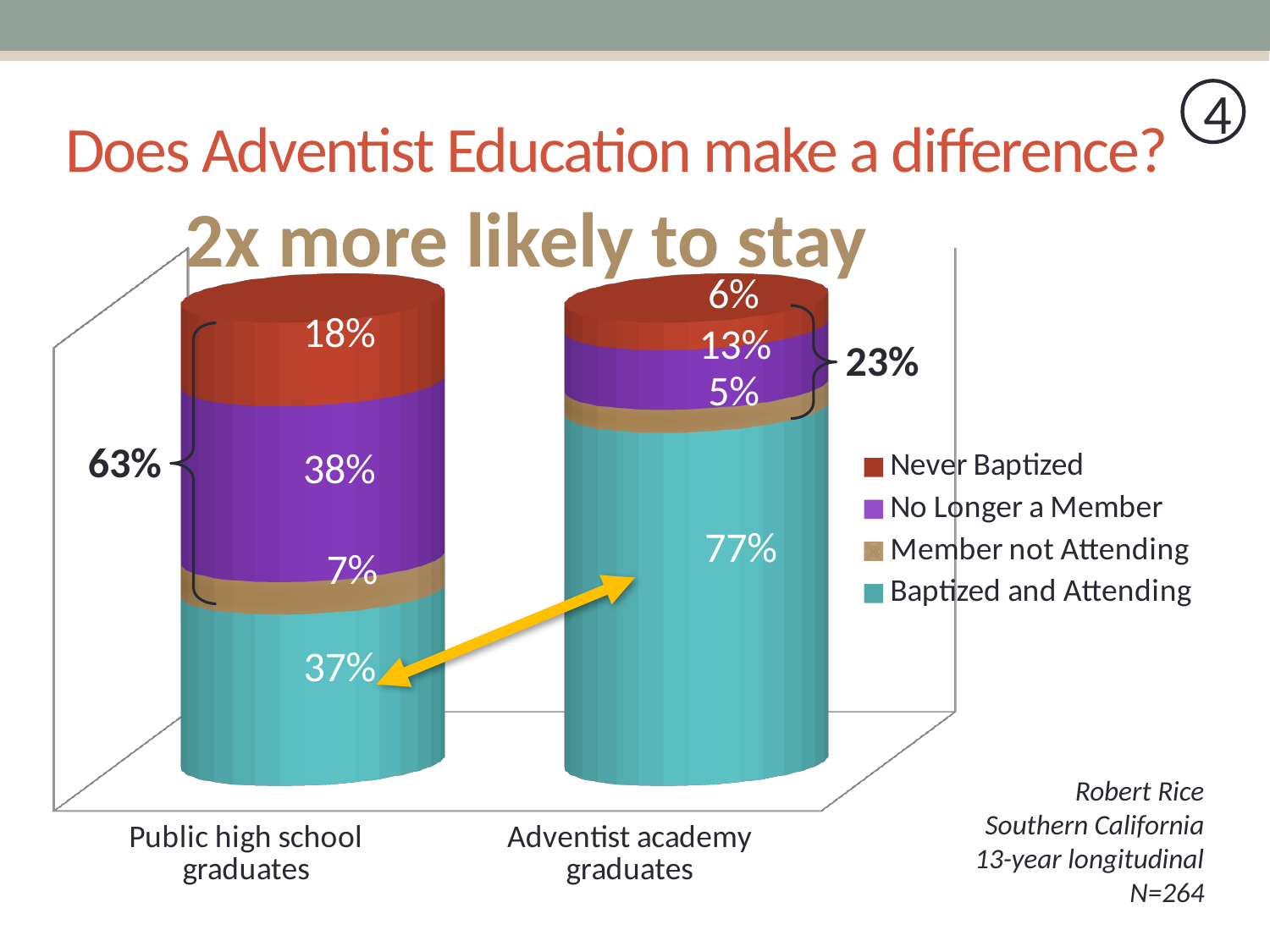

# Does Adventist Education make a difference?
4
2x more likely to stay

[unsupported chart]

23%
63%
Robert Rice
Southern California
13-year longitudinal
N=264